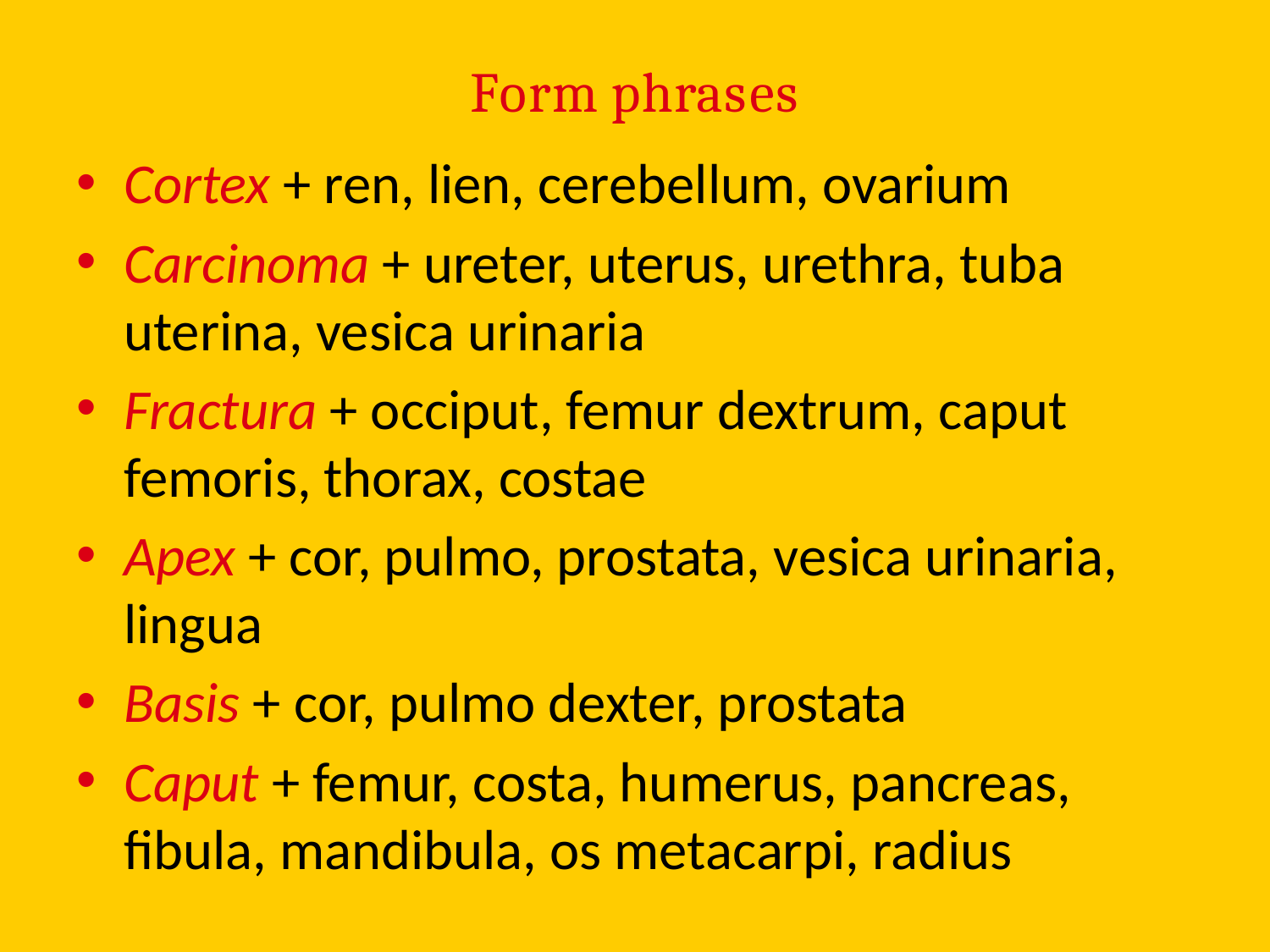

# Form phrases
Cortex + ren, lien, cerebellum, ovarium
Carcinoma + ureter, uterus, urethra, tuba uterina, vesica urinaria
Fractura + occiput, femur dextrum, caput femoris, thorax, costae
Apex + cor, pulmo, prostata, vesica urinaria, lingua
Basis + cor, pulmo dexter, prostata
Caput + femur, costa, humerus, pancreas, fibula, mandibula, os metacarpi, radius